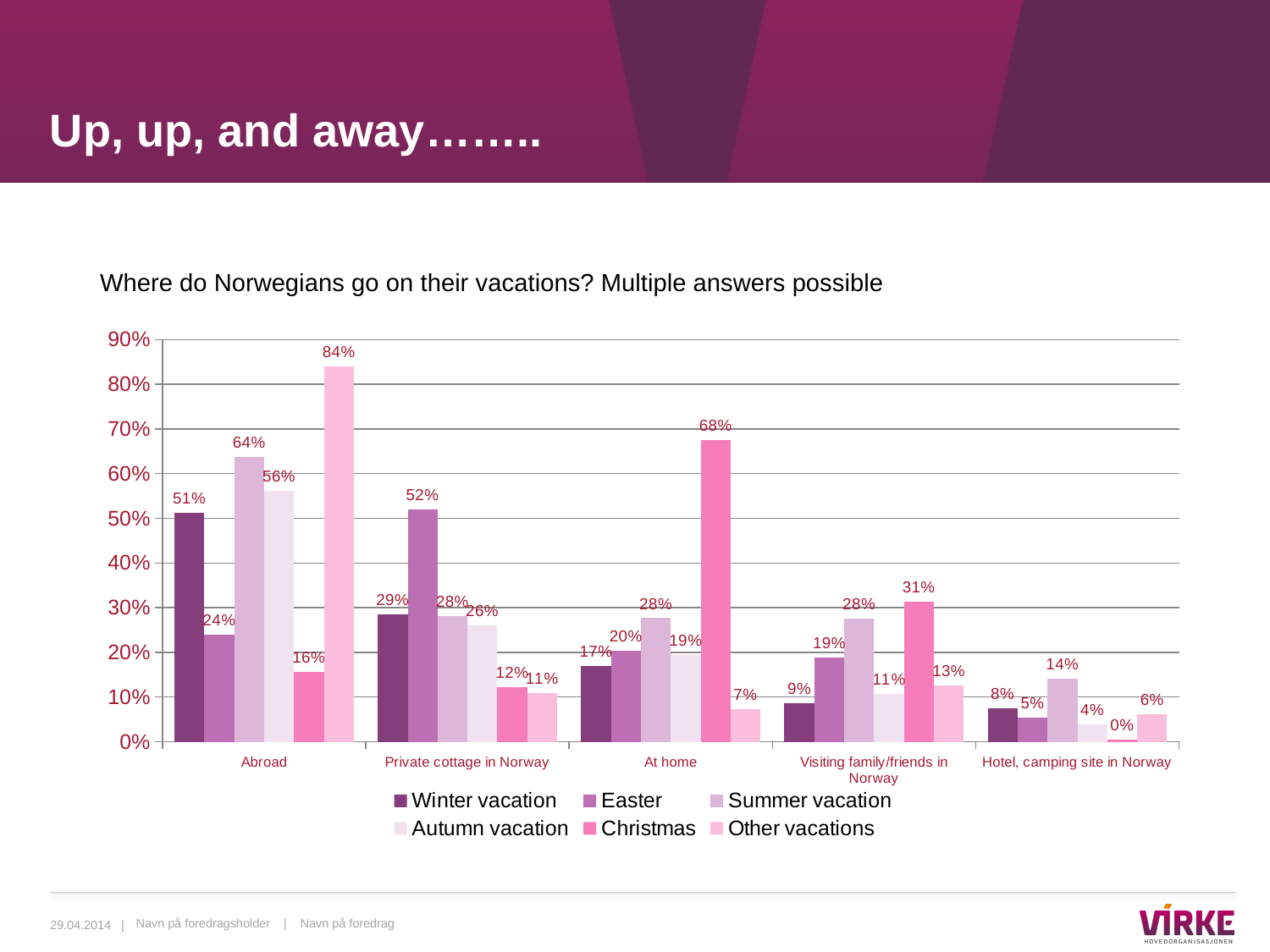

# Up, up, and away……..

  Where do Norwegians go on their vacations? Multiple answers possible

### Chart

| Category | Winter vacation | Easter | Summer vacation | Autumn vacation | Christmas | Other vacations  |
|---|---|---|---|---|---|---|
| Abroad | 0.5119937482971058 | 0.2396594519733257 | 0.6366598906389356 | 0.5608358316338936 | 0.15562106234205136 | 0.8408036627271493 |
| Private cottage in Norway | 0.28515120232676483 | 0.5196662393590922 | 0.28151973809809844 | 0.2595222824264577 | 0.12279258076965506 | 0.10955492855599717 |
| At home | 0.16939476455009803 | 0.20322555643059548 | 0.27657522325985895 | 0.19365913969863094 | 0.6755417114373407 | 0.07236786731918726 |
| Visiting family/friends in Norway | 0.08579125349019016 | 0.18898663260541176 | 0.27556758126432096 | 0.10759243014964463 | 0.3130235089762642 | 0.12596530923544236 |
| Hotel, camping site in Norway | 0.07527997159696992 | 0.05363797644869906 | 0.14076125261940242 | 0.038849717603745754 | 0.004460759955669957 | 0.061104023962281755 |
29.04.2014   |
Navn på foredragsholder    |    Navn på foredrag